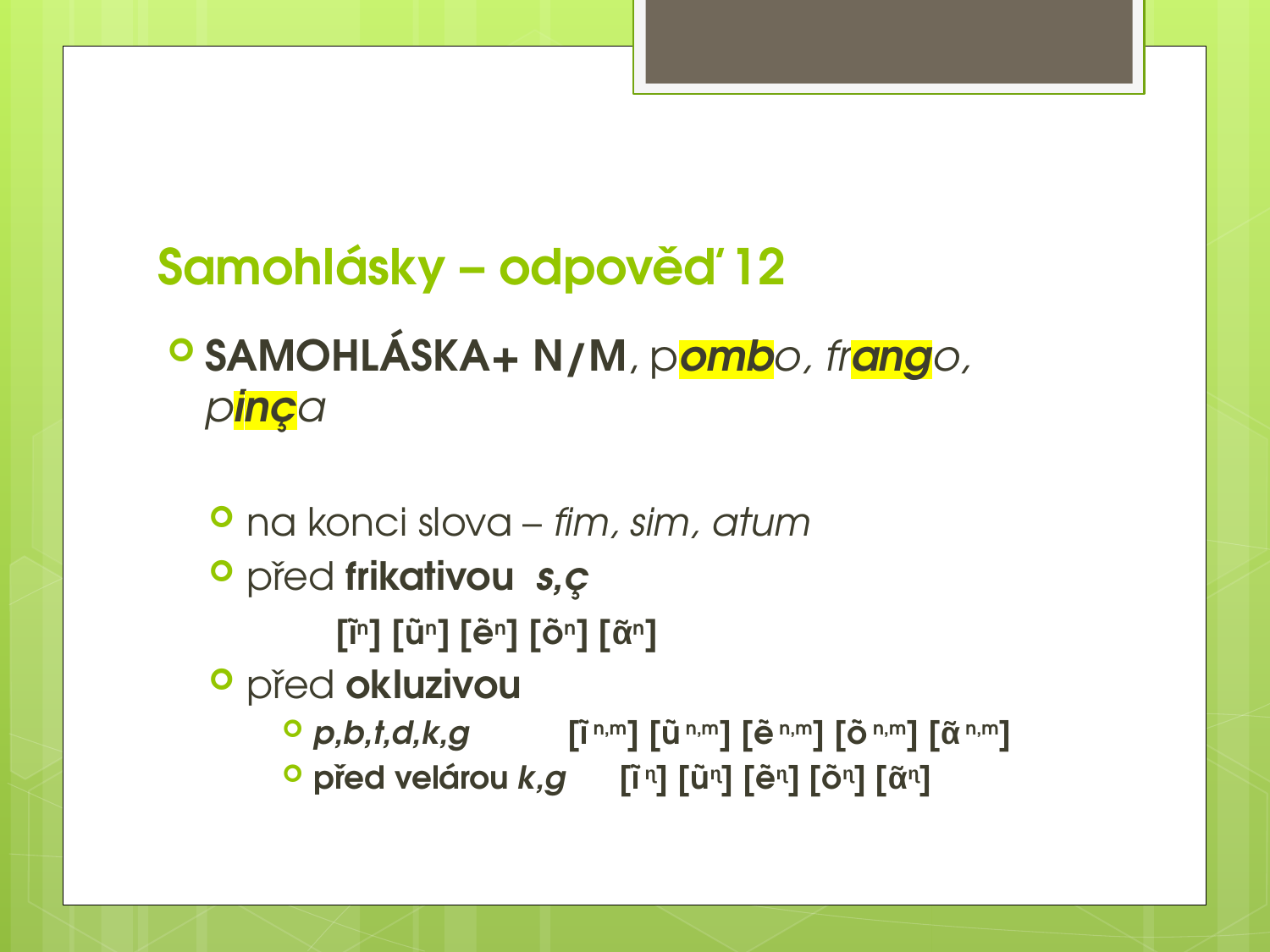

# Samohlásky – odpověď 12
SAMOHLÁSKA+ N/M, pombo, frango, pinça

na konci slova – fim, sim, atum
před frikativou  s,ç
	[ĩn] [ũn] [ẽn] [õn] [ᾶn]
před okluzivou
p,b,t,d,k,g 	[ĩ n,m] [ũ n,m] [ẽ n,m] [õ n,m] [ᾶ n,m]
před velárou k,g      [ĩ ɳ] [ũɳ] [ẽɳ] [õɳ] [ᾶɳ]